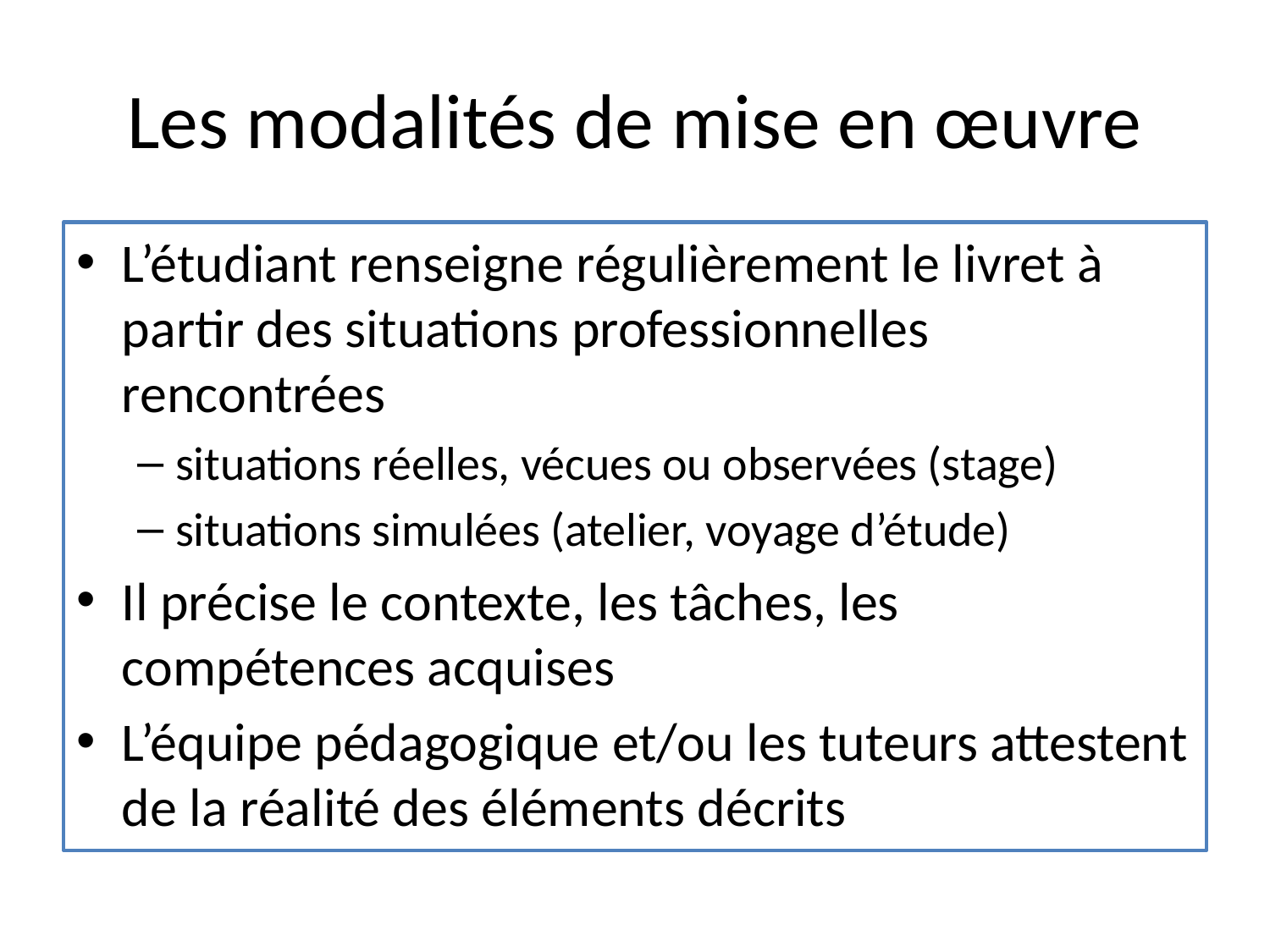

# Les modalités de mise en œuvre
L’étudiant renseigne régulièrement le livret à partir des situations professionnelles rencontrées
situations réelles, vécues ou observées (stage)
situations simulées (atelier, voyage d’étude)
Il précise le contexte, les tâches, les compétences acquises
L’équipe pédagogique et/ou les tuteurs attestent de la réalité des éléments décrits